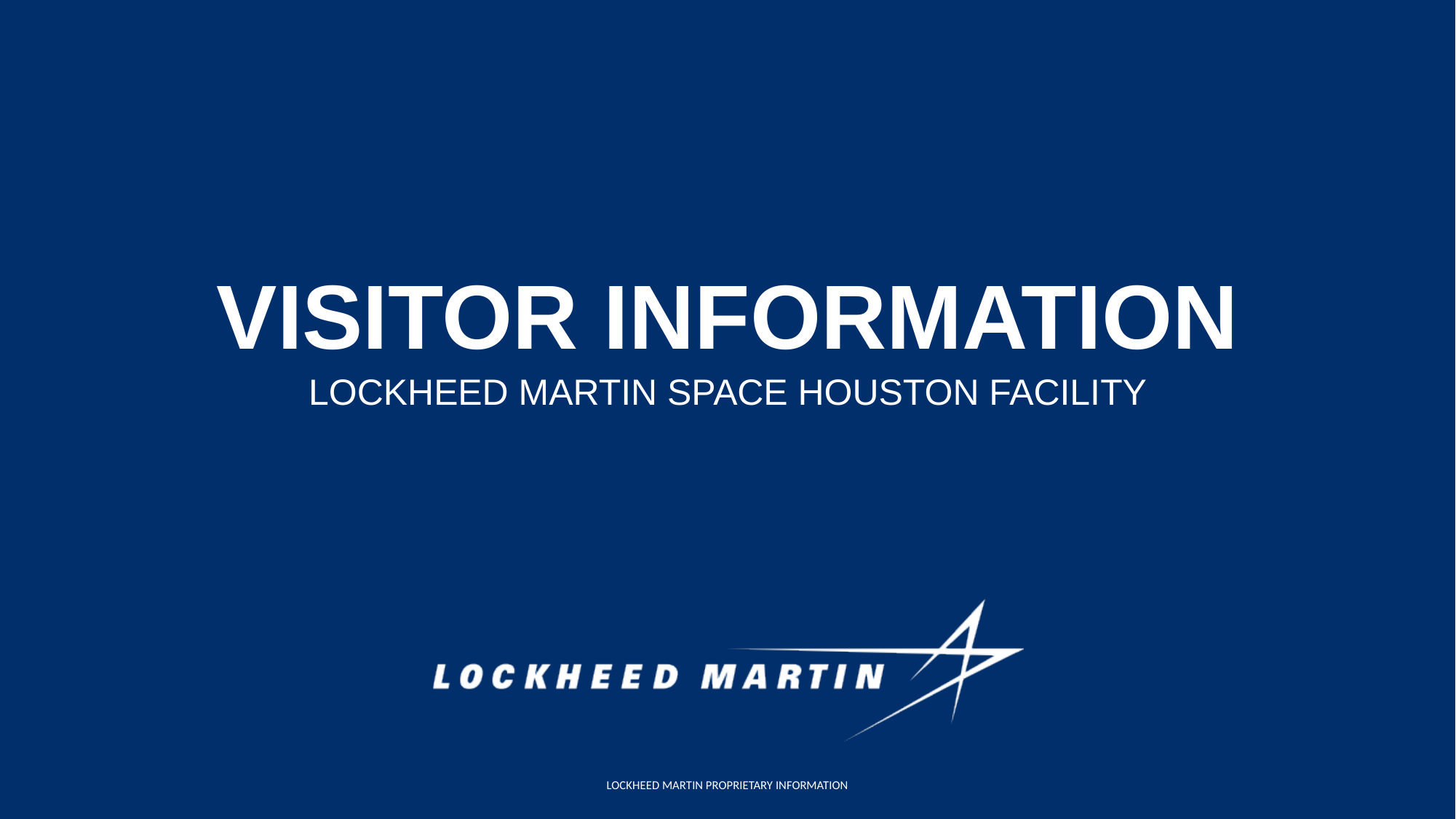

Visitor Information
Lockheed Martin Space Houston facility